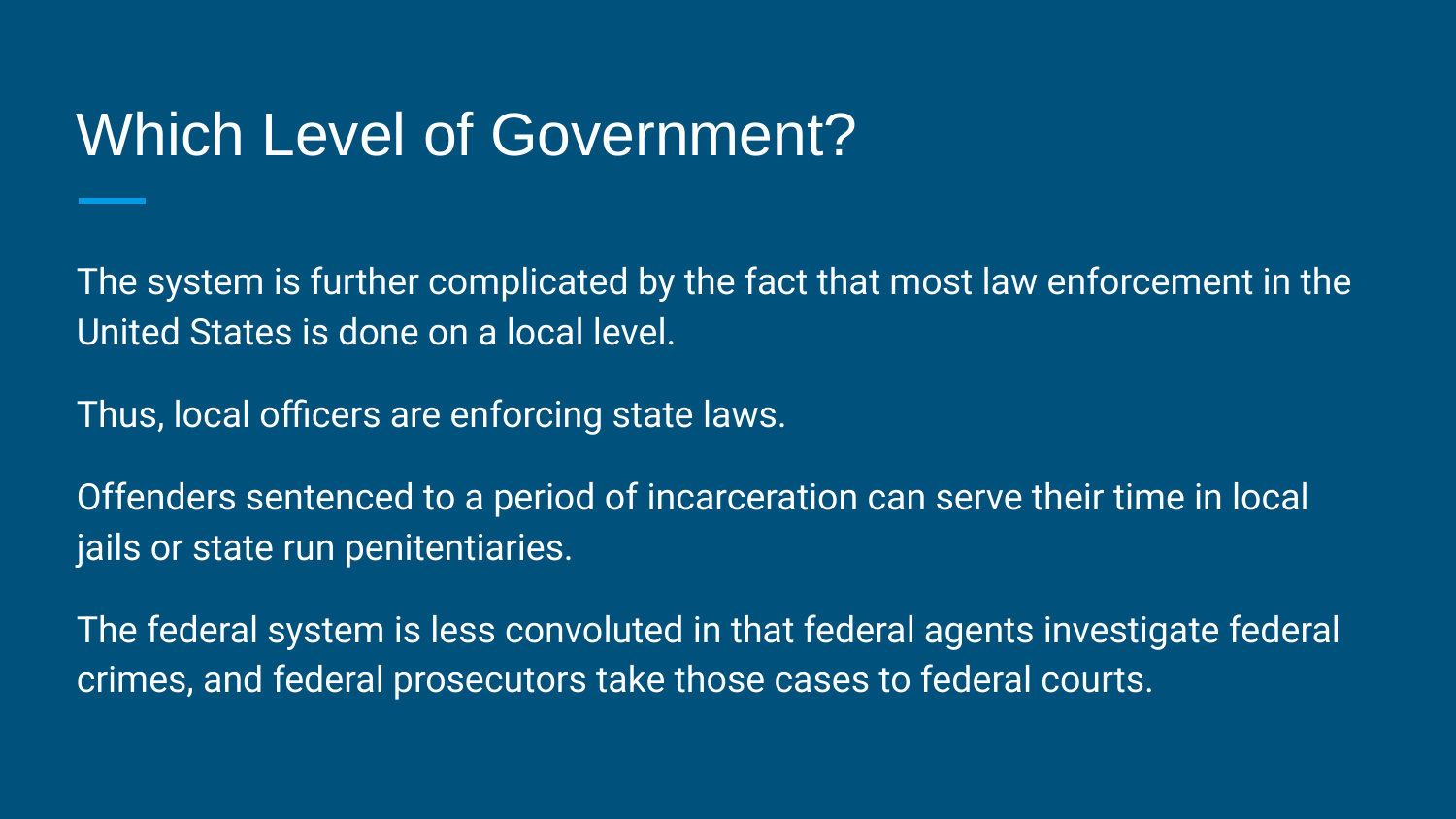

# Which Level of Government?
The system is further complicated by the fact that most law enforcement in the United States is done on a local level.
Thus, local officers are enforcing state laws.
Offenders sentenced to a period of incarceration can serve their time in local jails or state run penitentiaries.
The federal system is less convoluted in that federal agents investigate federal crimes, and federal prosecutors take those cases to federal courts.